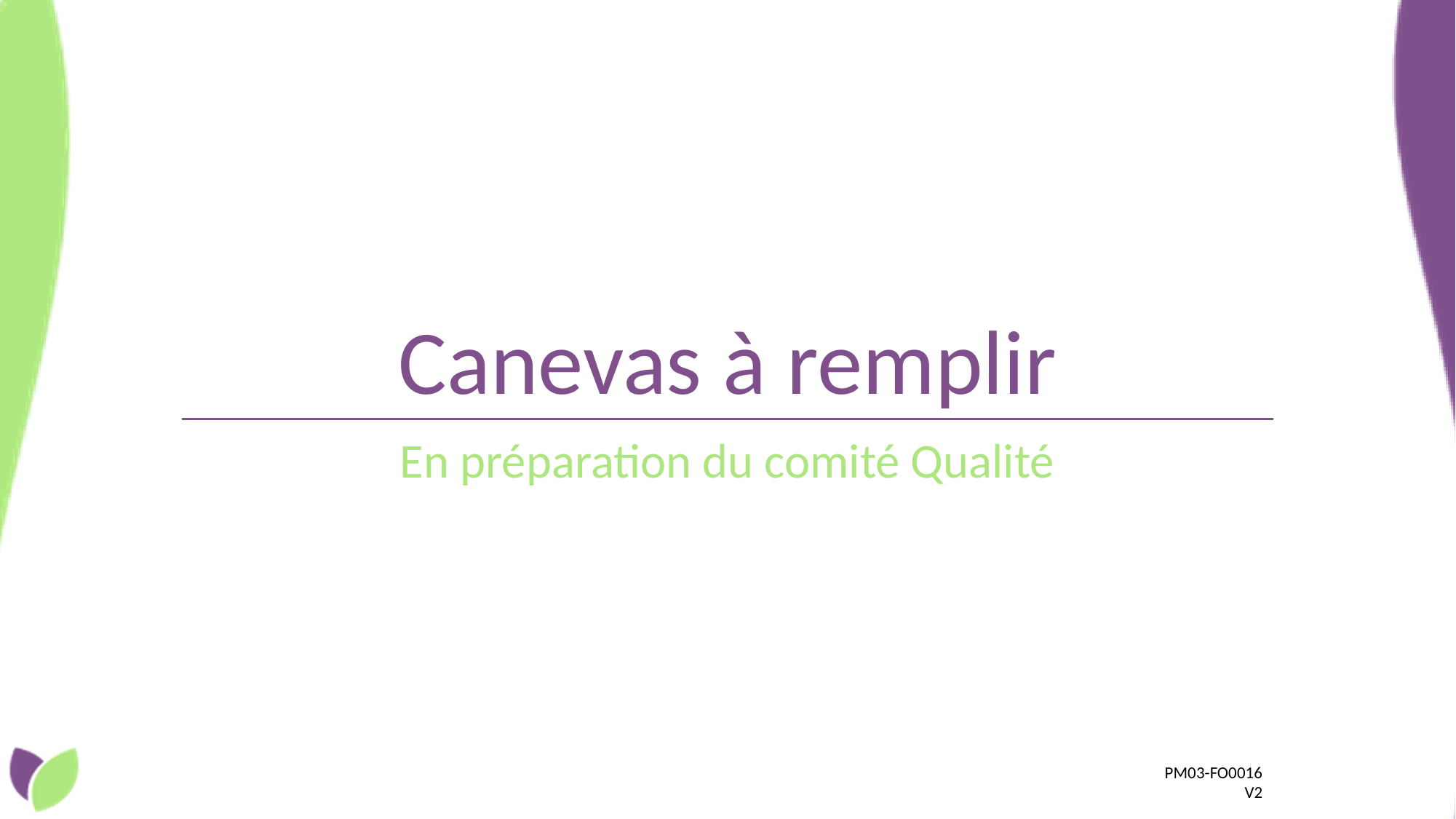

# Canevas à remplir
En préparation du comité Qualité
PM03-FO0016
V2